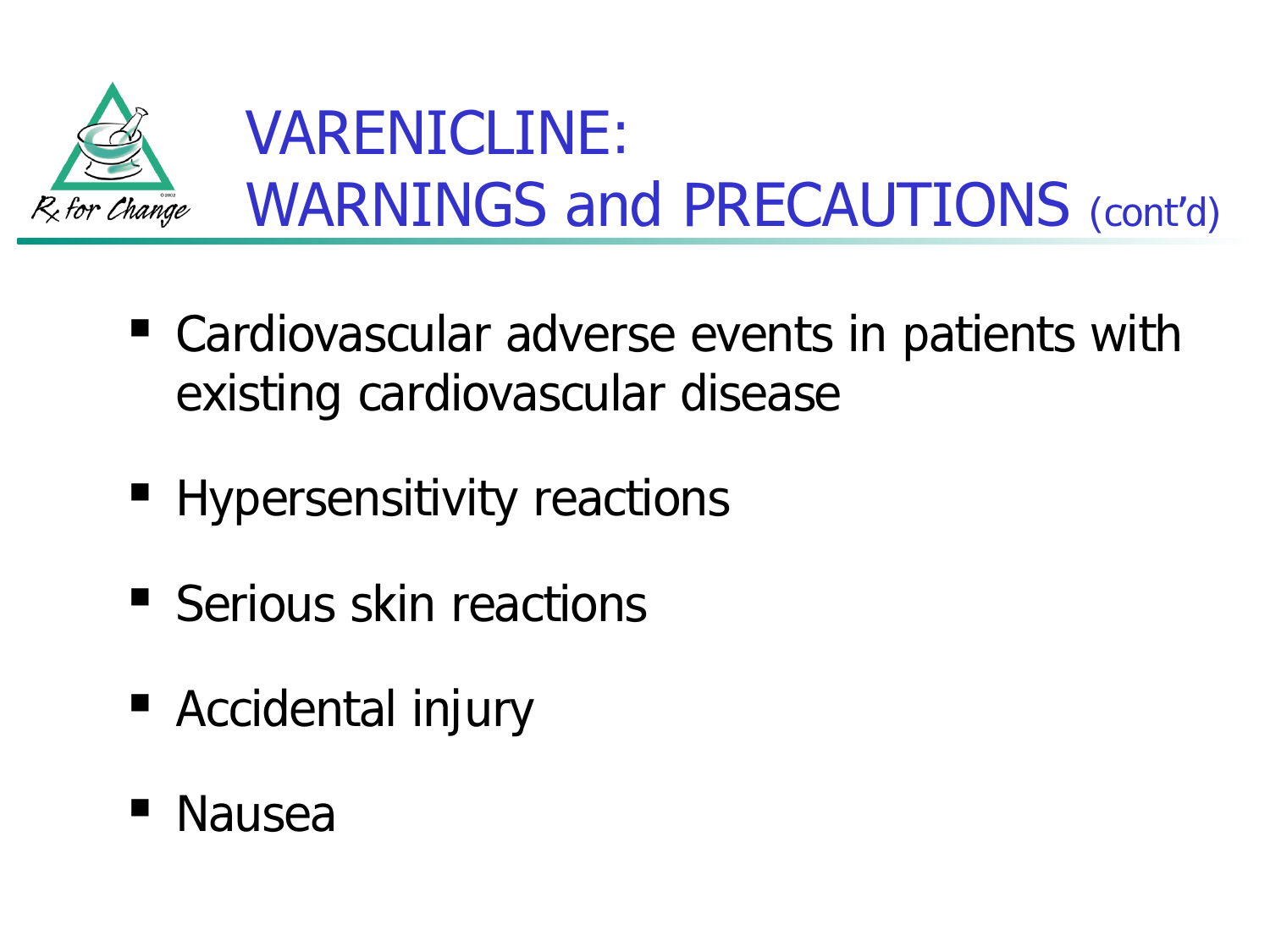

# VARENICLINE: WARNINGS and PRECAUTIONS (cont’d)
Cardiovascular adverse events in patients with existing cardiovascular disease
Hypersensitivity reactions
Serious skin reactions
Accidental injury
Nausea